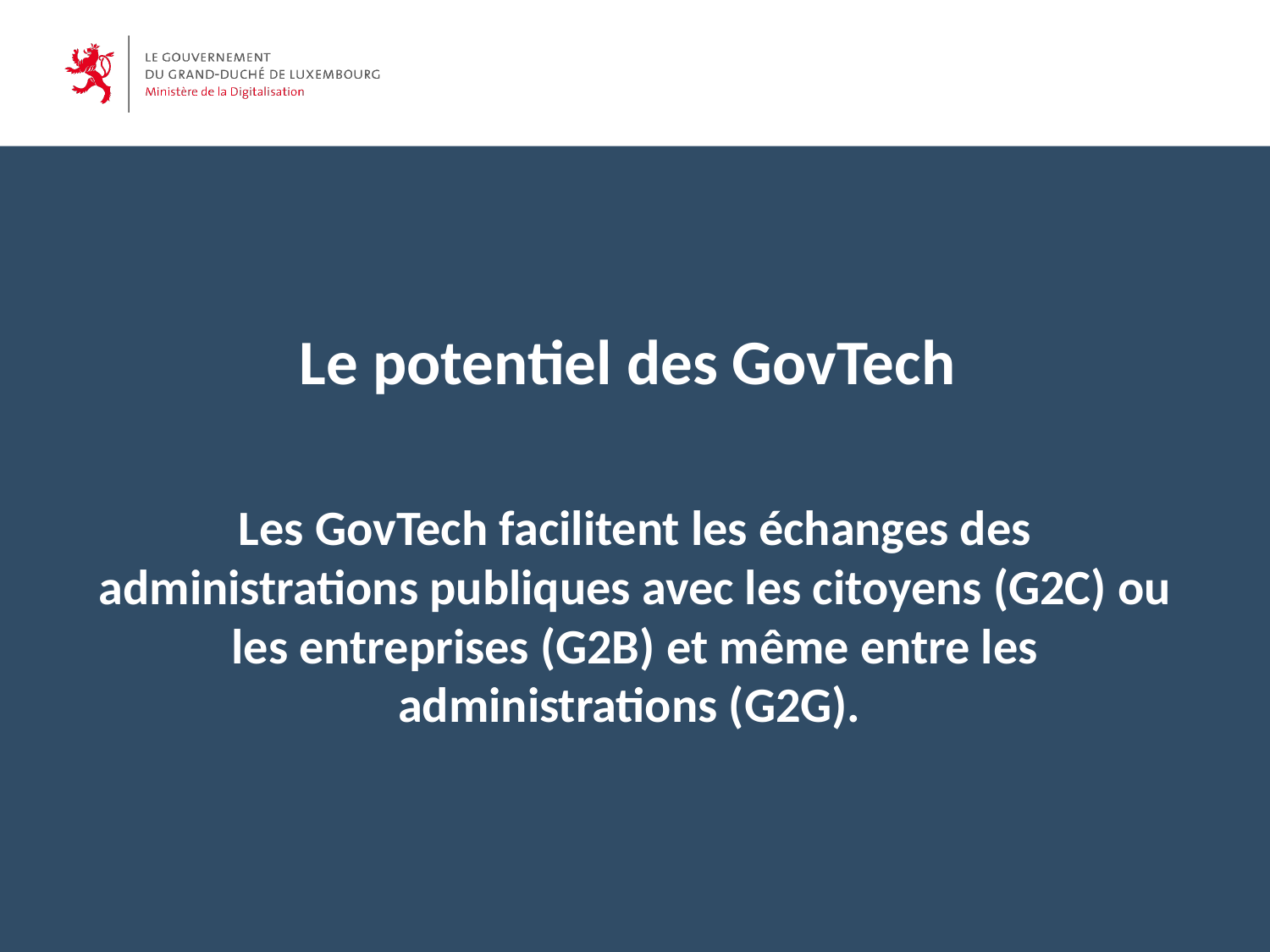

#

Le potentiel des GovTech

Les GovTech facilitent les échanges des administrations publiques avec les citoyens (G2C) ou les entreprises (G2B) et même entre les administrations (G2G).